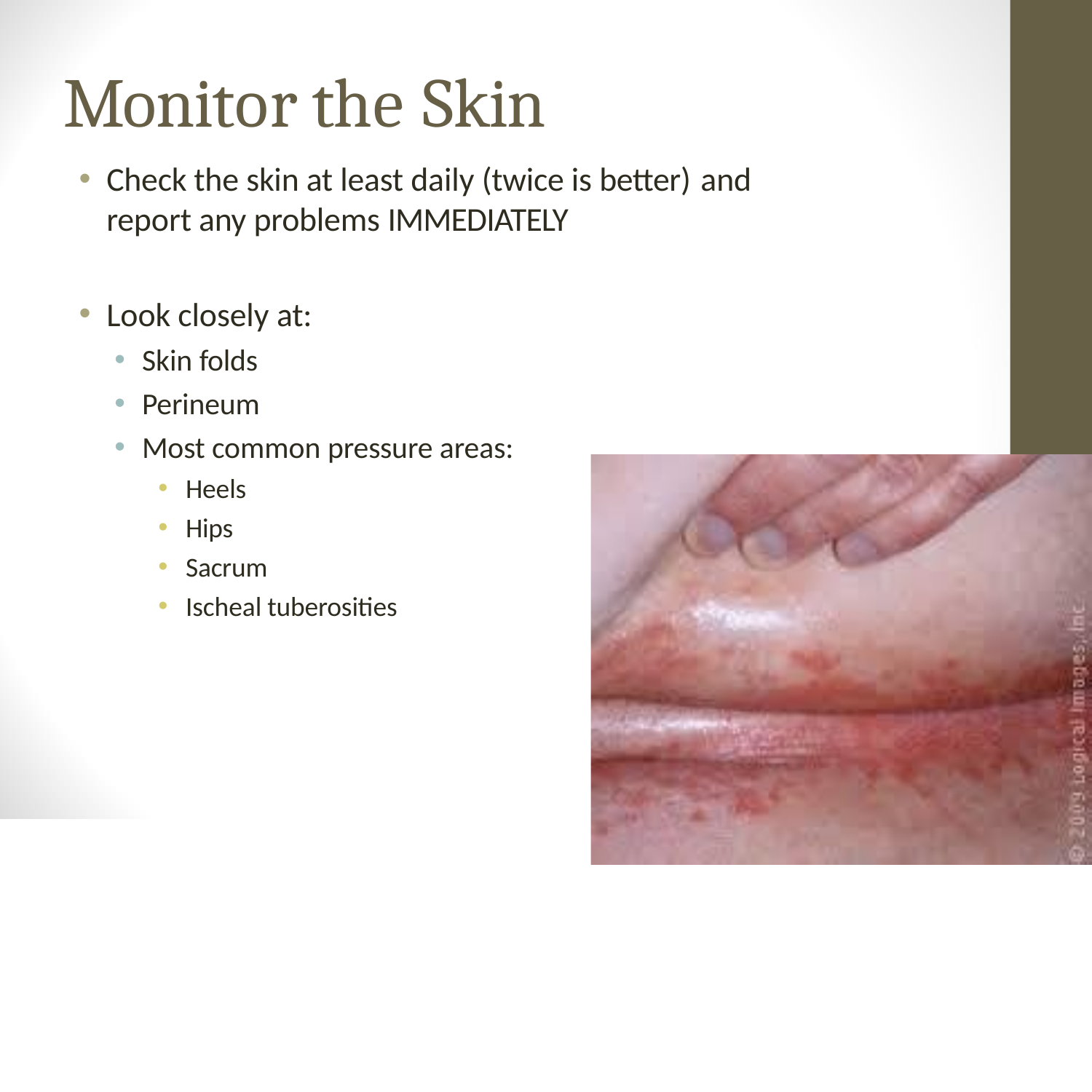

# Monitor the Skin
Check the skin at least daily (twice is better) and report any problems IMMEDIATELY

Look closely at:
Skin folds
Perineum
Most common pressure areas:
Heels
Hips
Sacrum
Ischeal tuberosities